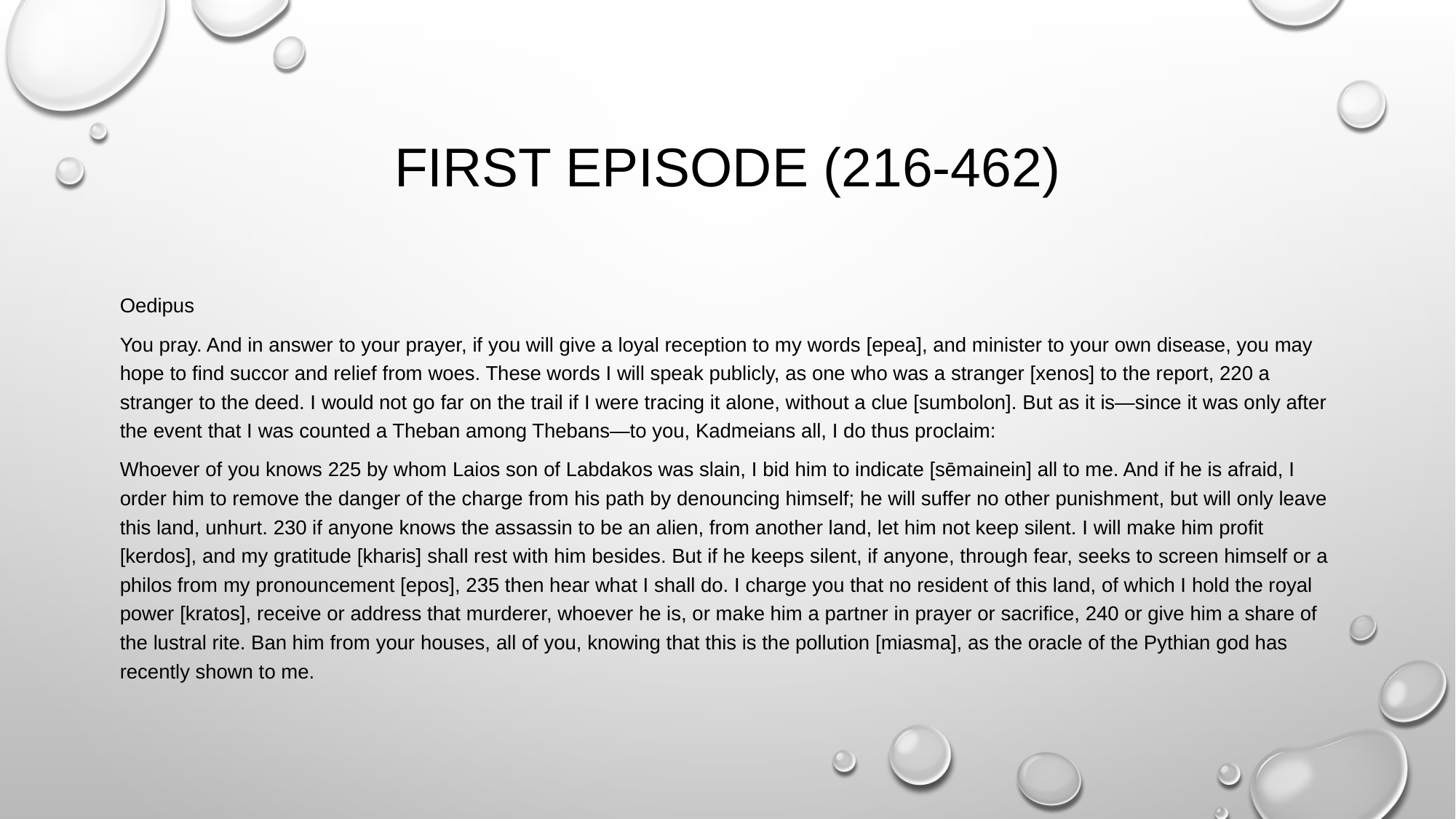

# First Episode (216-462)
Oedipus
You pray. And in answer to your prayer, if you will give a loyal reception to my words [epea], and minister to your own disease, you may hope to find succor and relief from woes. These words I will speak publicly, as one who was a stranger [xenos] to the report, 220 a stranger to the deed. I would not go far on the trail if I were tracing it alone, without a clue [sumbolon]. But as it is—since it was only after the event that I was counted a Theban among Thebans—to you, Kadmeians all, I do thus proclaim:
Whoever of you knows 225 by whom Laios son of Labdakos was slain, I bid him to indicate [sēmainein] all to me. And if he is afraid, I order him to remove the danger of the charge from his path by denouncing himself; he will suffer no other punishment, but will only leave this land, unhurt. 230 if anyone knows the assassin to be an alien, from another land, let him not keep silent. I will make him profit [kerdos], and my gratitude [kharis] shall rest with him besides. But if he keeps silent, if anyone, through fear, seeks to screen himself or a philos from my pronouncement [epos], 235 then hear what I shall do. I charge you that no resident of this land, of which I hold the royal power [kratos], receive or address that murderer, whoever he is, or make him a partner in prayer or sacrifice, 240 or give him a share of the lustral rite. Ban him from your houses, all of you, knowing that this is the pollution [miasma], as the oracle of the Pythian god has recently shown to me.